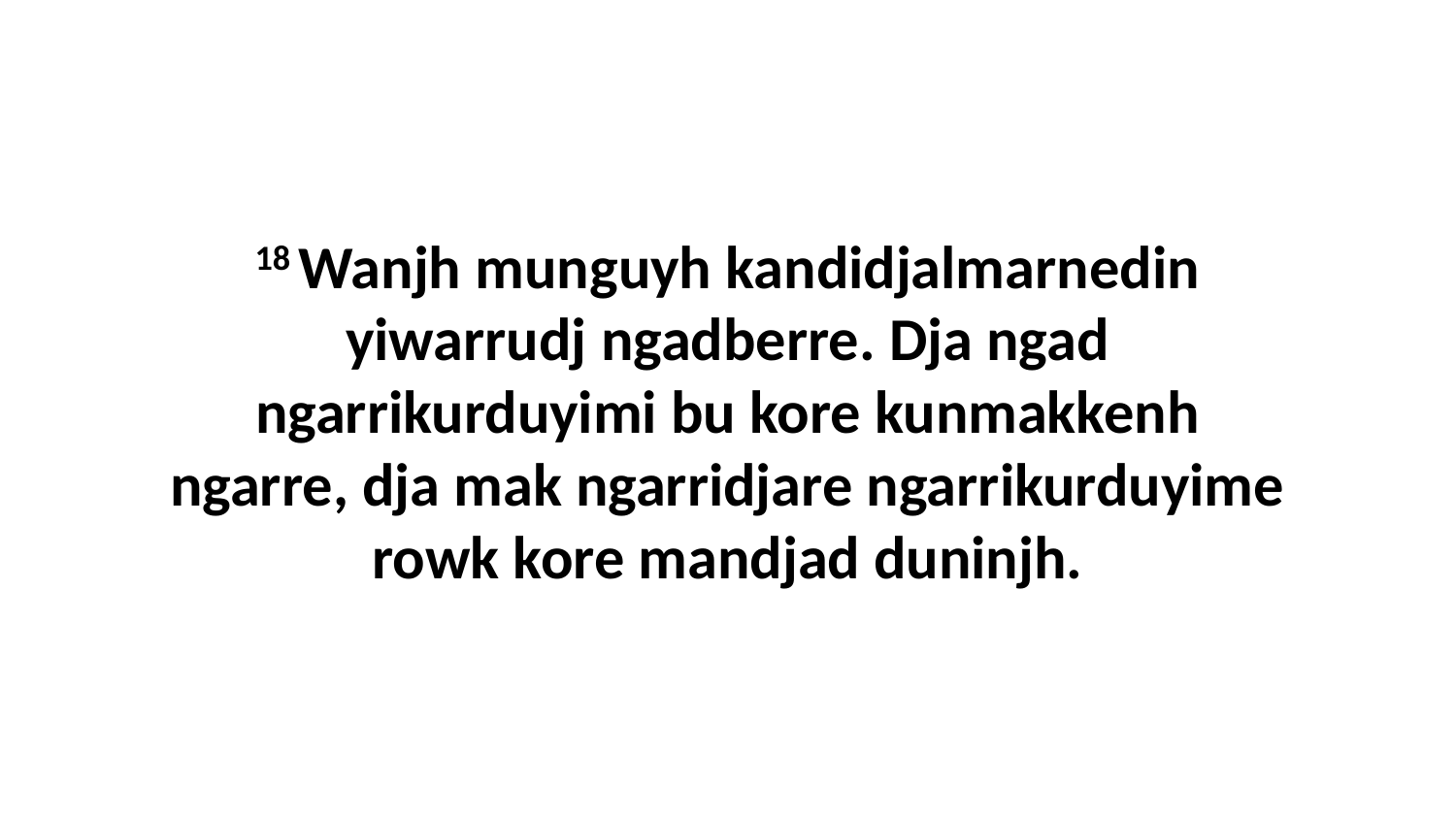

18 Wanjh munguyh kandidjalmarnedin yiwarrudj ngadberre. Dja ngad ngarrikurduyimi bu kore kunmakkenh ngarre, dja mak ngarridjare ngarrikurduyime rowk kore mandjad duninjh.